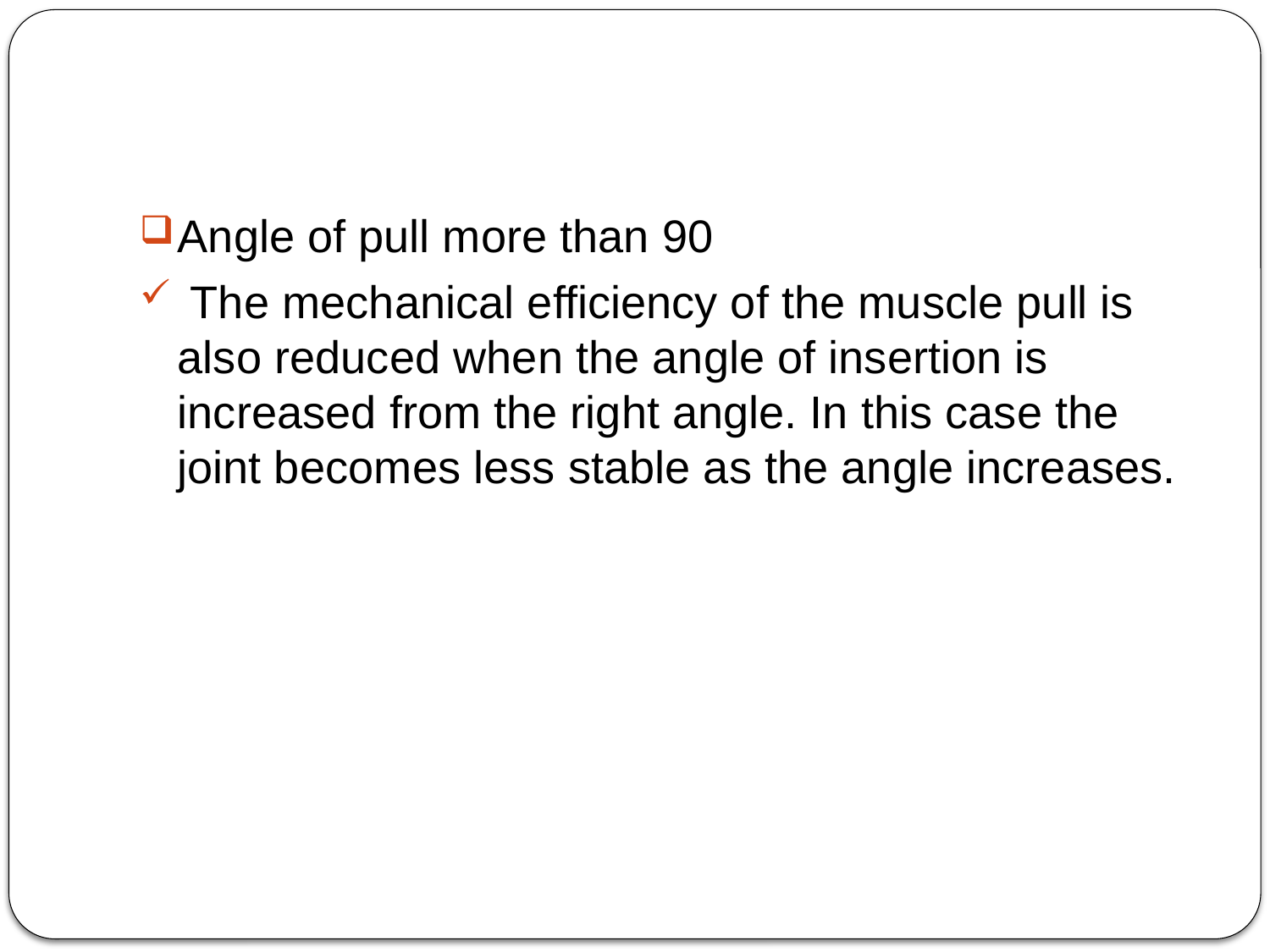

#
Angle of pull more than 90
 The mechanical efficiency of the muscle pull is also reduced when the angle of insertion is increased from the right angle. In this case the joint becomes less stable as the angle increases.